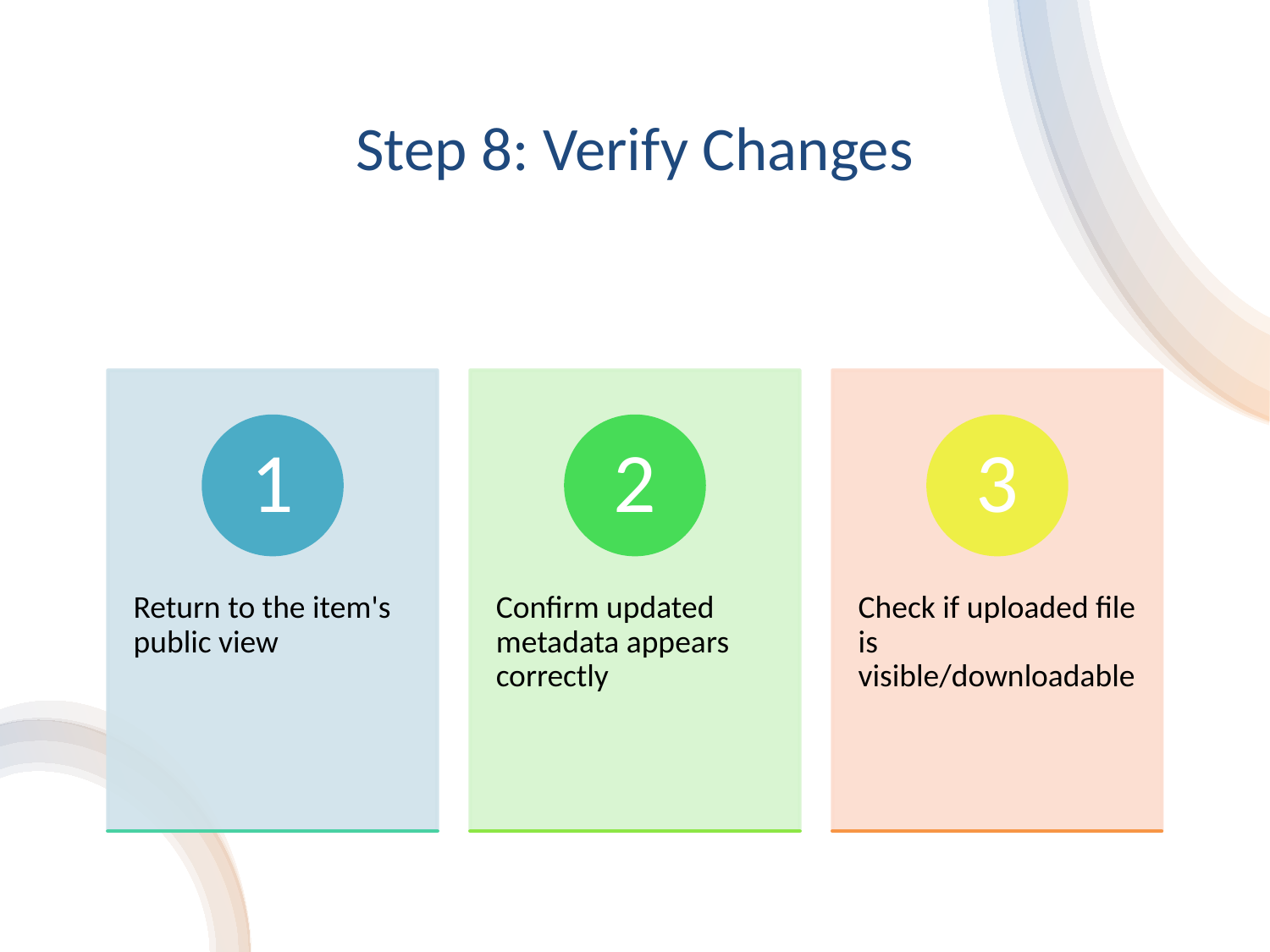

# Step 8: Verify Changes

Return to the item's public view
1
Confirm updated metadata appears correctly
2
Check if uploaded file is visible/downloadable
3